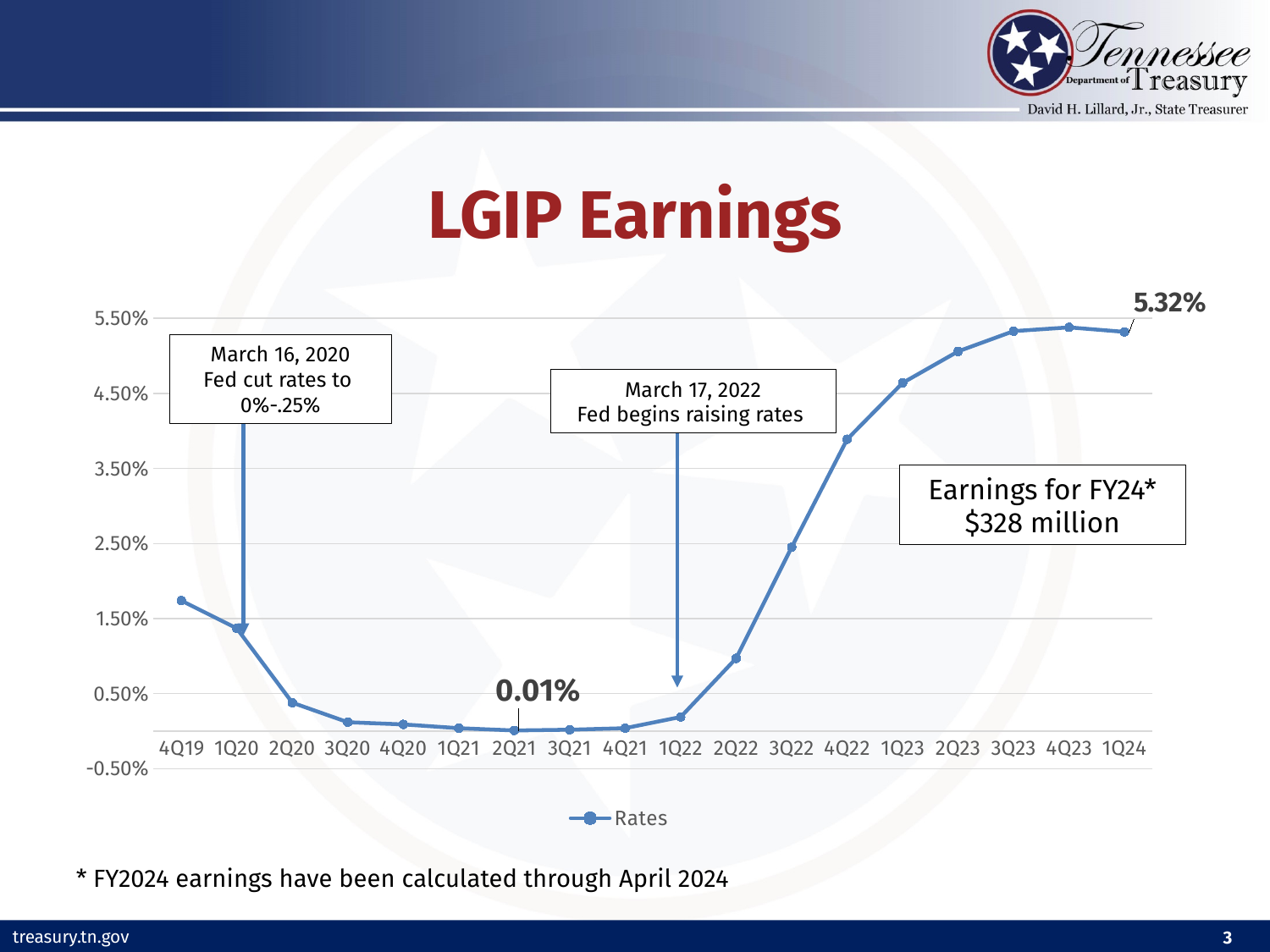

# LGIP Earnings

### Chart

| Category | Rates |
|---|---|
| 4Q19 | 0.0174 |
| 1Q20 | 0.0137 |
| 2Q20 | 0.0038 |
| 3Q20 | 0.0012 |
| 4Q20 | 0.0009 |
| 1Q21 | 0.0004 |
| 2Q21 | 0.0001 |
| 3Q21 | 0.0002 |
| 4Q21 | 0.0004 |
| 1Q22 | 0.0019 |
| 2Q22 | 0.0097 |
| 3Q22 | 0.0245 |
| 4Q22 | 0.0389 |
| 1Q23 | 0.0464 |
| 2Q23 | 0.0506 |
| 3Q23 | 0.0533 |
| 4Q23 | 0.0538 |
| 1Q24 | 0.0532 |
March 16, 2020
Fed cut rates to
0%-.25%
March 17, 2022
Fed begins raising rates
Earnings for FY24*
$328 million
* FY2024 earnings have been calculated through April 2024